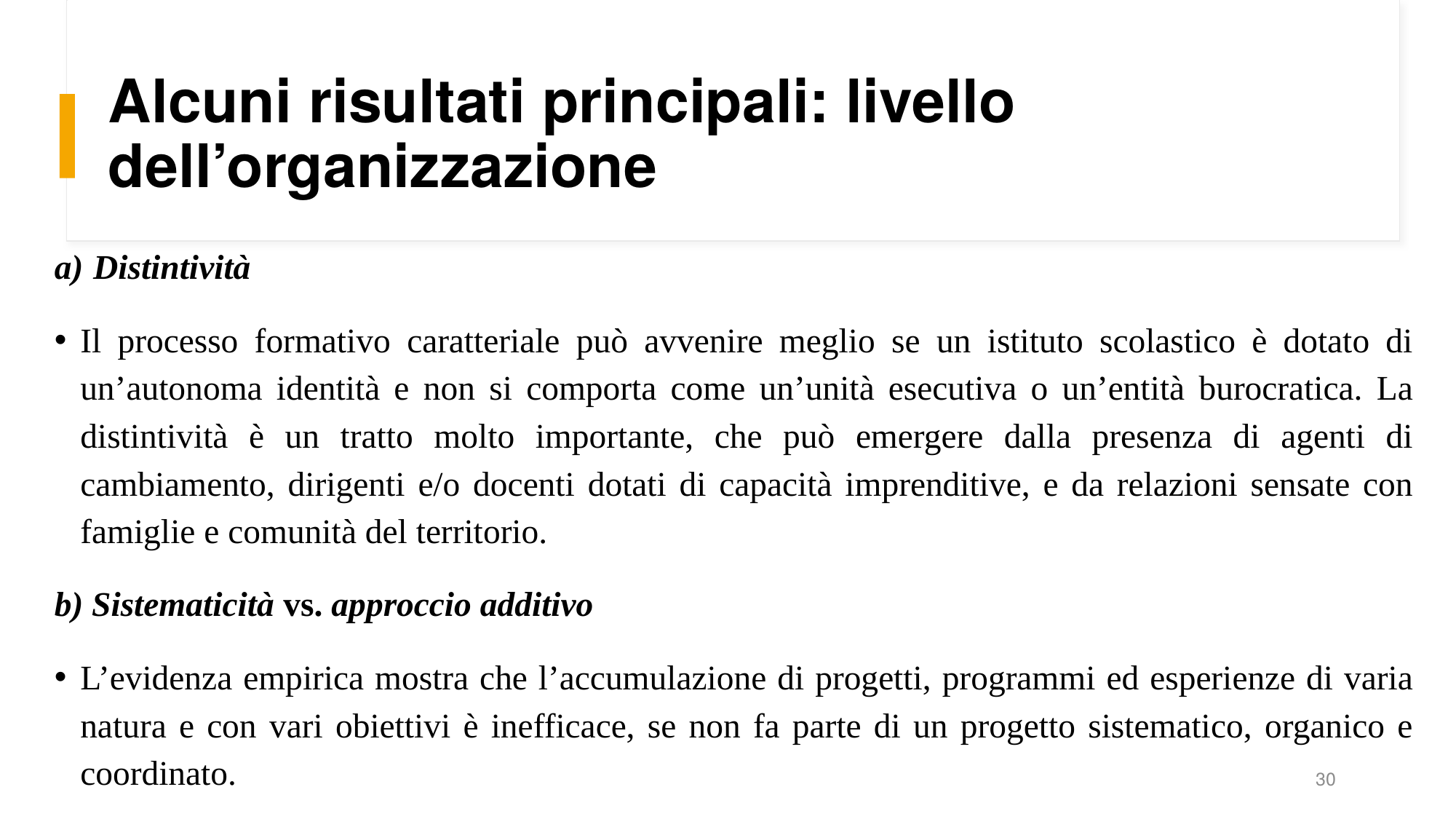

# Alcuni risultati principali: livello dell’organizzazione
Distintività
Il processo formativo caratteriale può avvenire meglio se un istituto scolastico è dotato di un’autonoma identità e non si comporta come un’unità esecutiva o un’entità burocratica. La distintività è un tratto molto importante, che può emergere dalla presenza di agenti di cambiamento, dirigenti e/o docenti dotati di capacità imprenditive, e da relazioni sensate con famiglie e comunità del territorio.
b) Sistematicità vs. approccio additivo
L’evidenza empirica mostra che l’accumulazione di progetti, programmi ed esperienze di varia natura e con vari obiettivi è inefficace, se non fa parte di un progetto sistematico, organico e coordinato.

30